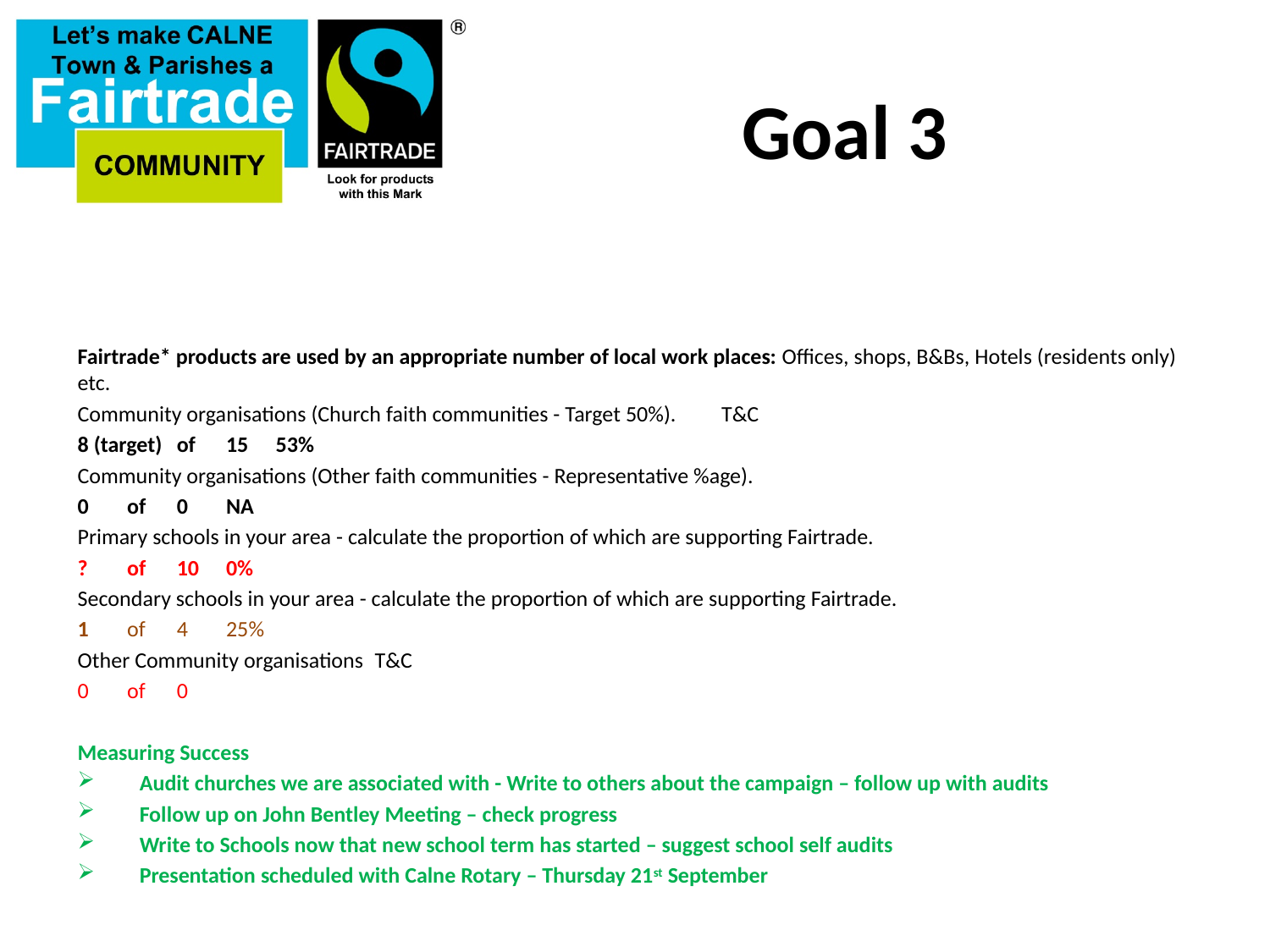

# Goal 3
Fairtrade* products are used by an appropriate number of local work places: Offices, shops, B&Bs, Hotels (residents only) etc.
Community organisations (Church faith communities - Target 50%).	T&C
8 (target)	of	15	53%
Community organisations (Other faith communities - Representative %age).
0	of	0	NA
Primary schools in your area - calculate the proportion of which are supporting Fairtrade.
?	of	10	0%
Secondary schools in your area - calculate the proportion of which are supporting Fairtrade.
1	of	4	25%
Other Community organisations	T&C
0	of	0

Measuring Success
Audit churches we are associated with - Write to others about the campaign – follow up with audits
Follow up on John Bentley Meeting – check progress
Write to Schools now that new school term has started – suggest school self audits
Presentation scheduled with Calne Rotary – Thursday 21st September